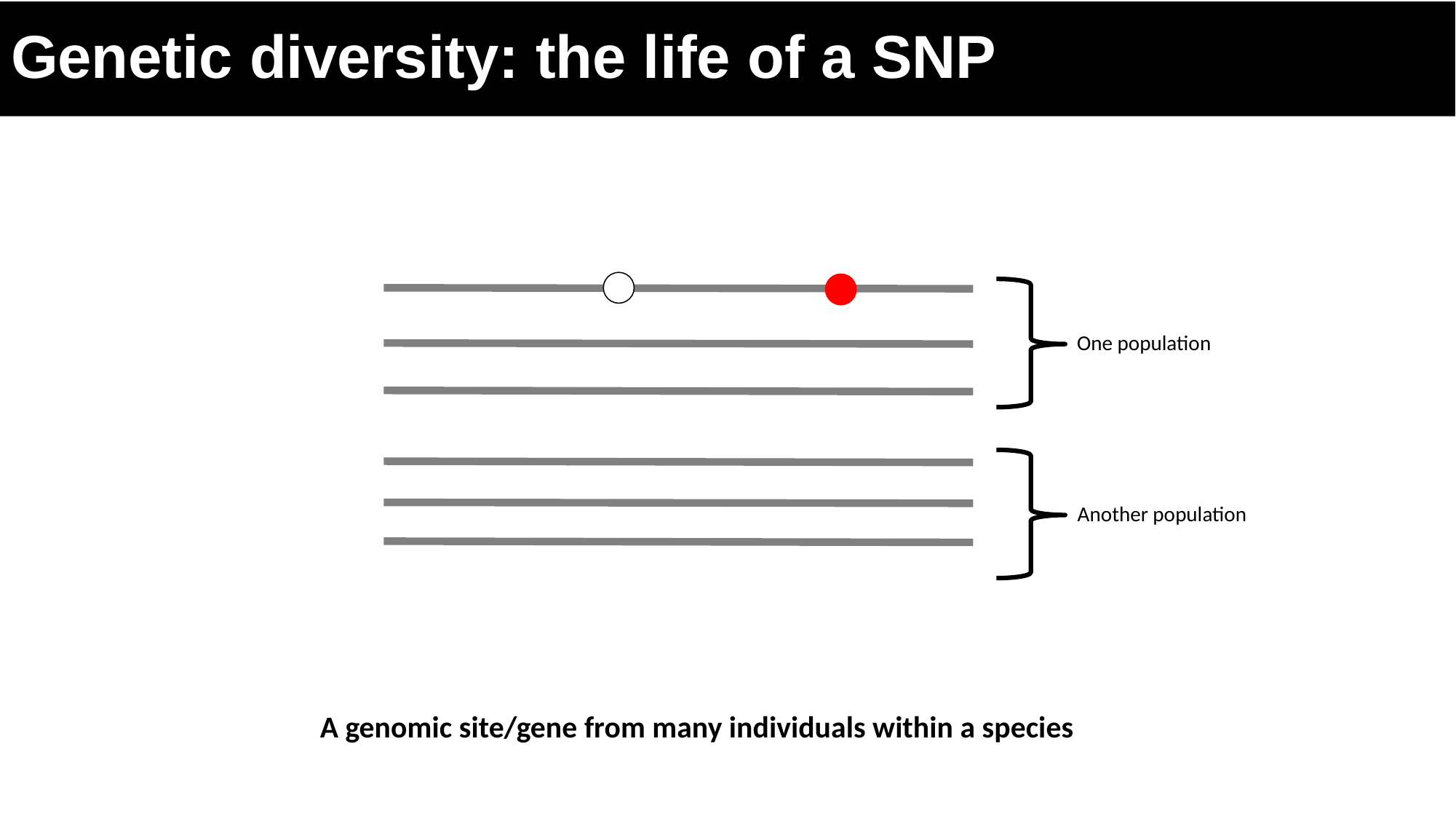

Concept: genetic diversity
Genetic diversity: the life of a SNP

One population

Another population
A genomic site/gene from many individuals within a species